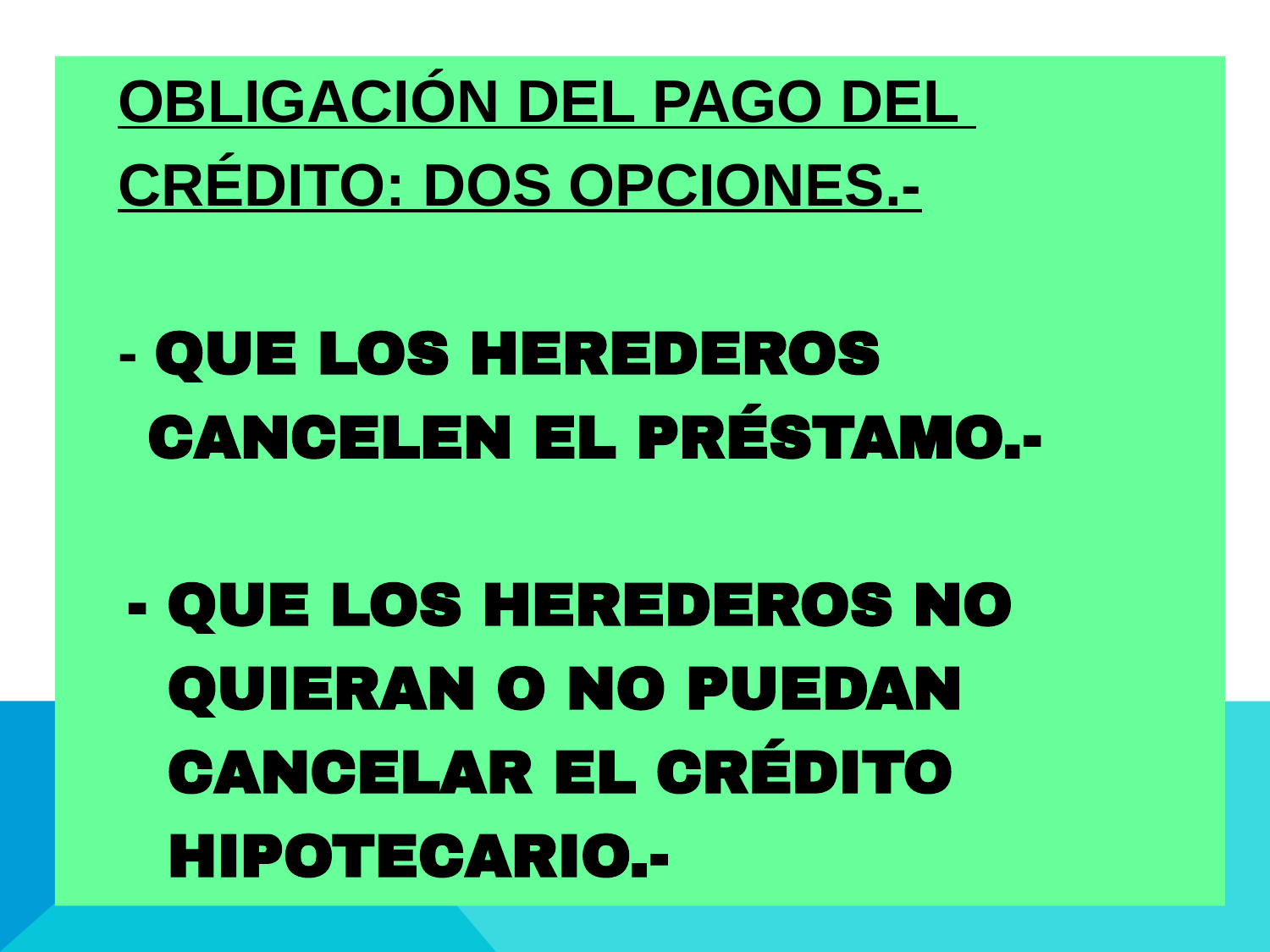

OBLIGACIÓN DEL PAGO DEL
   CRÉDITO: DOS OPCIONES.-

   - QUE LOS HEREDEROS
    CANCELEN EL PRÉSTAMO.-

   - QUE LOS HEREDEROS NO
     QUIERAN O NO PUEDAN
     CANCELAR EL CRÉDITO
     HIPOTECARIO.-